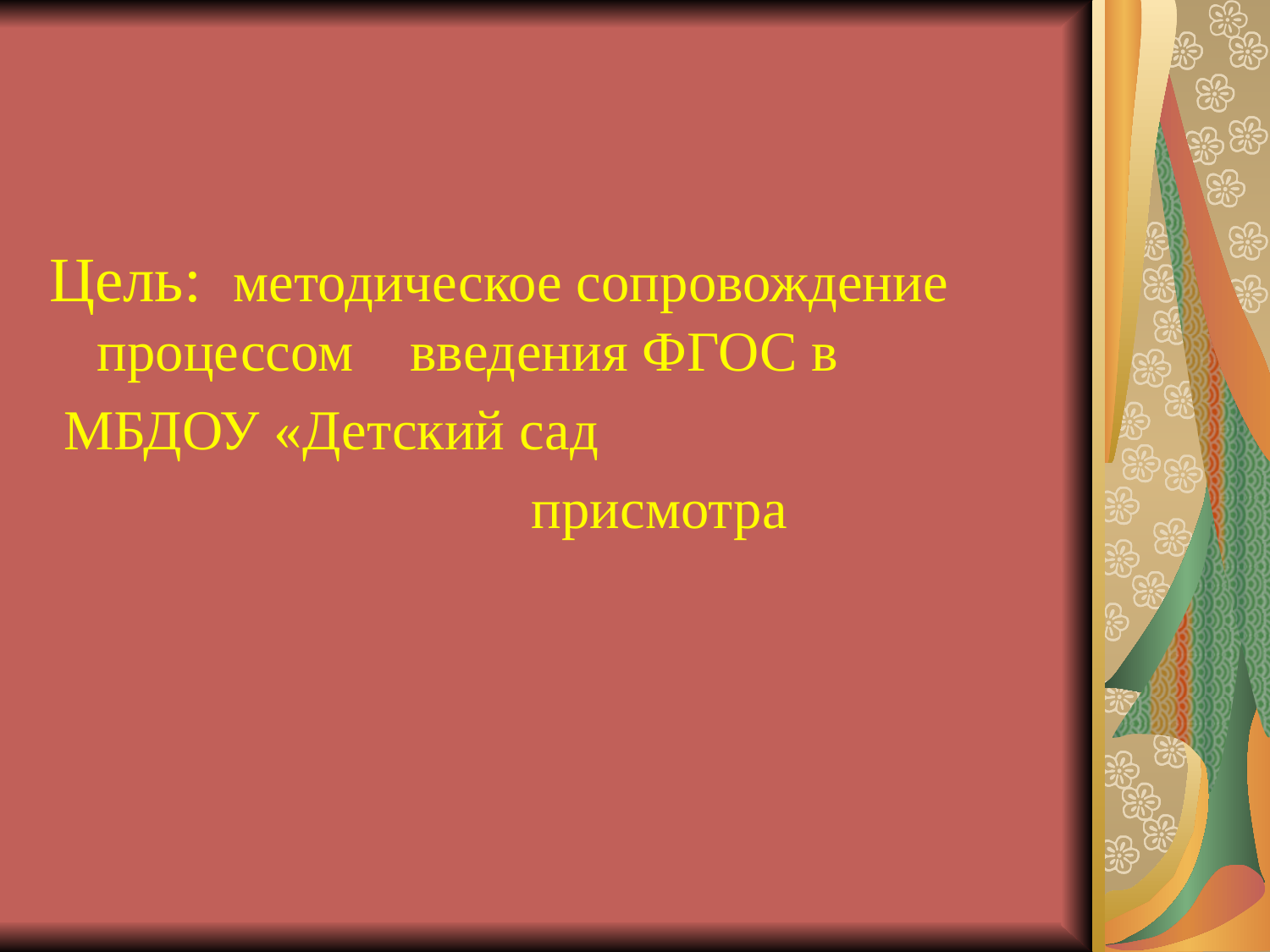

Цель:  методическое сопровождение процессом    введения ФГОС в
 МБДОУ «Детский сад
                                  присмотра